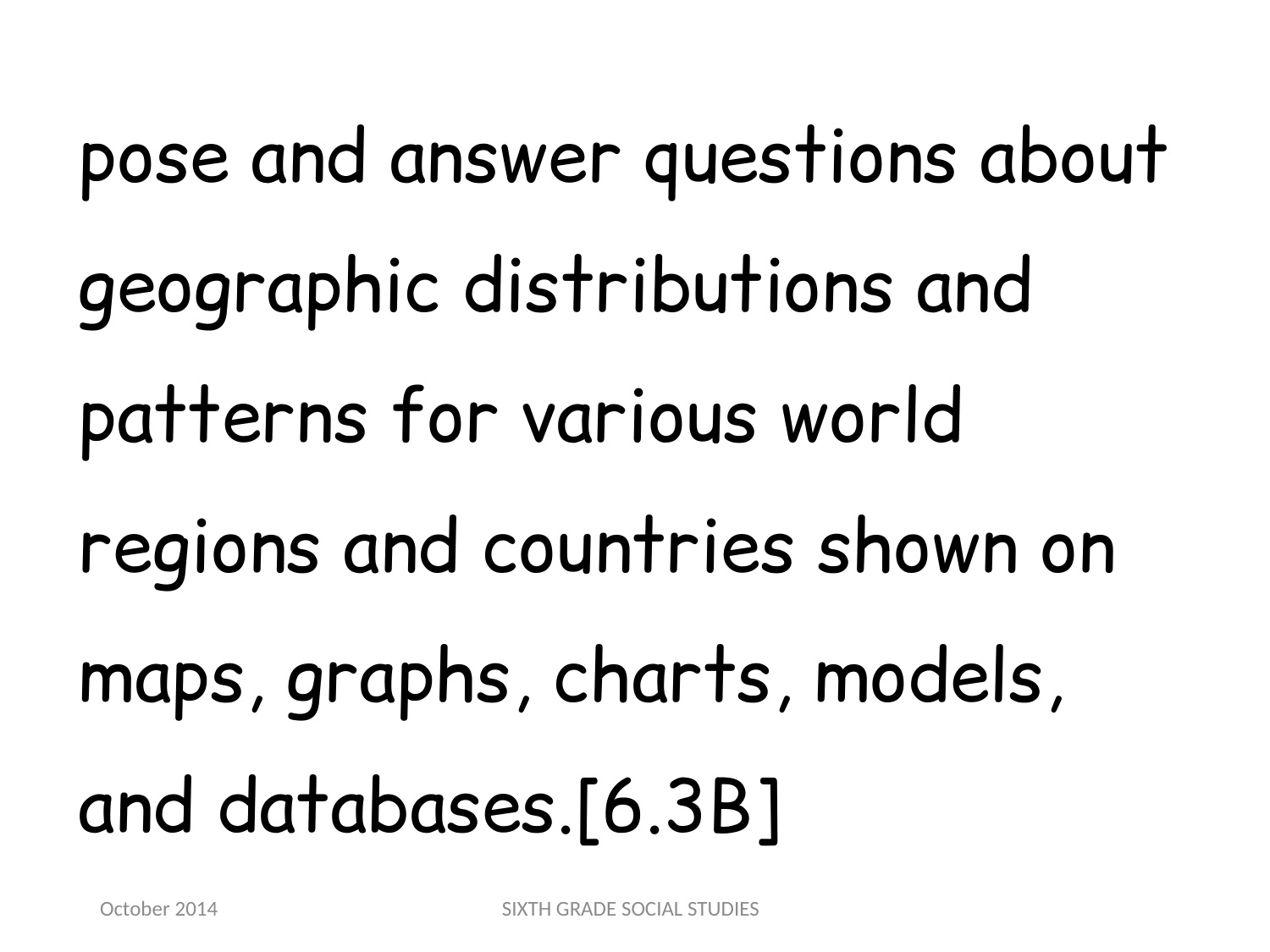

pose and answer questions about geographic distributions and patterns for various world regions and countries shown on maps, graphs, charts, models, and databases.[6.3B]
October 2014
SIXTH GRADE SOCIAL STUDIES